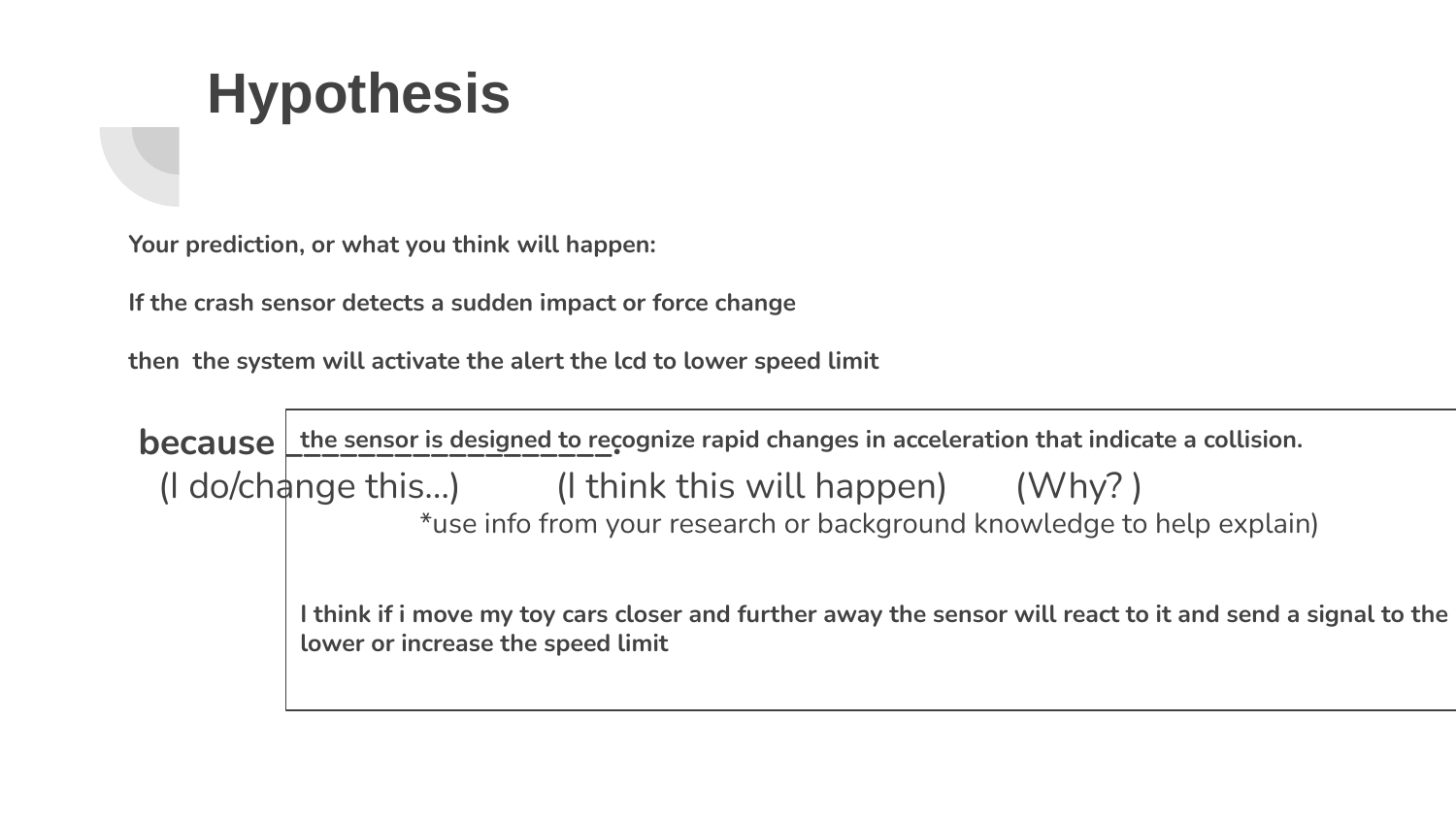

# Hypothesis
Your prediction, or what you think will happen:

If the crash sensor detects a sudden impact or force change
then  the system will activate the alert the lcd to lower speed limit
 because __________________.
   (I do/change this…)          (I think this will happen)       (Why? )
*use info from your research or background knowledge to help explain)
the sensor is designed to recognize rapid changes in acceleration that indicate a collision.

I think if i move my toy cars closer and further away the sensor will react to it and send a signal to the LCD to lower or increase the speed limit